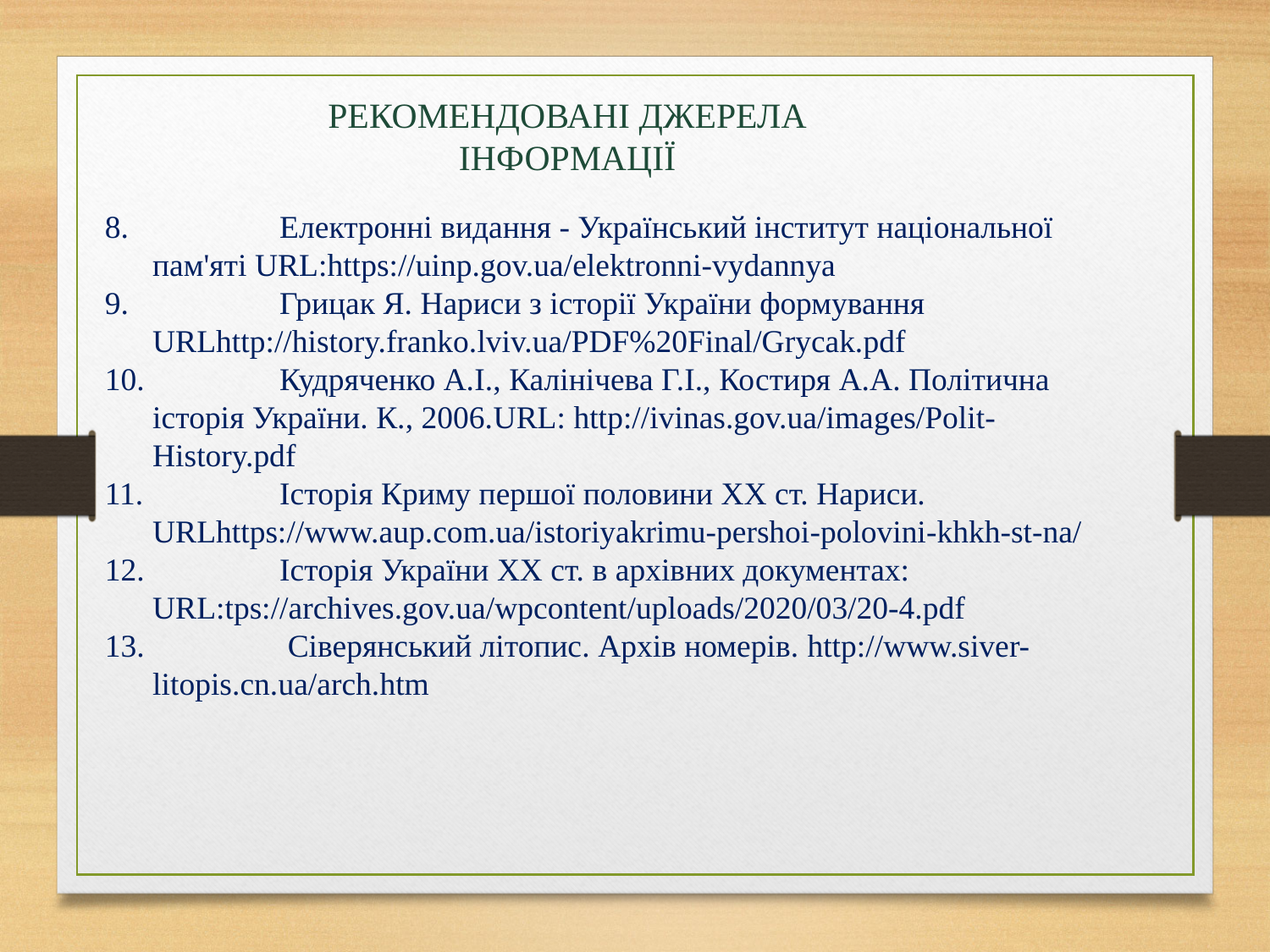

РЕКОМЕНДОВАНІ ДЖЕРЕЛА ІНФОРМАЦІЇ
	Електронні видання - Український інститут національної пам'яті URL:https://uinp.gov.ua/elektronni-vydannya
	Грицак Я. Нариси з історії України формування URLhttp://history.franko.lviv.ua/PDF%20Final/Grycak.pdf
	Кудряченко А.І., Калінічева Г.І., Костиря А.А. Політична історія України. К., 2006.URL: http://ivinas.gov.ua/images/Polit-History.pdf
	Історія Криму першої половини ХХ ст. Нариси. URLhttps://www.aup.com.ua/istoriyakrimu-pershoi-polovini-khkh-st-na/
	Історія України ХХ ст. в архівних документах: URL:tps://archives.gov.ua/wpcontent/uploads/2020/03/20-4.pdf
	 Сіверянський літопис. Архів номерів. http://www.siver-litopis.cn.ua/arch.htm